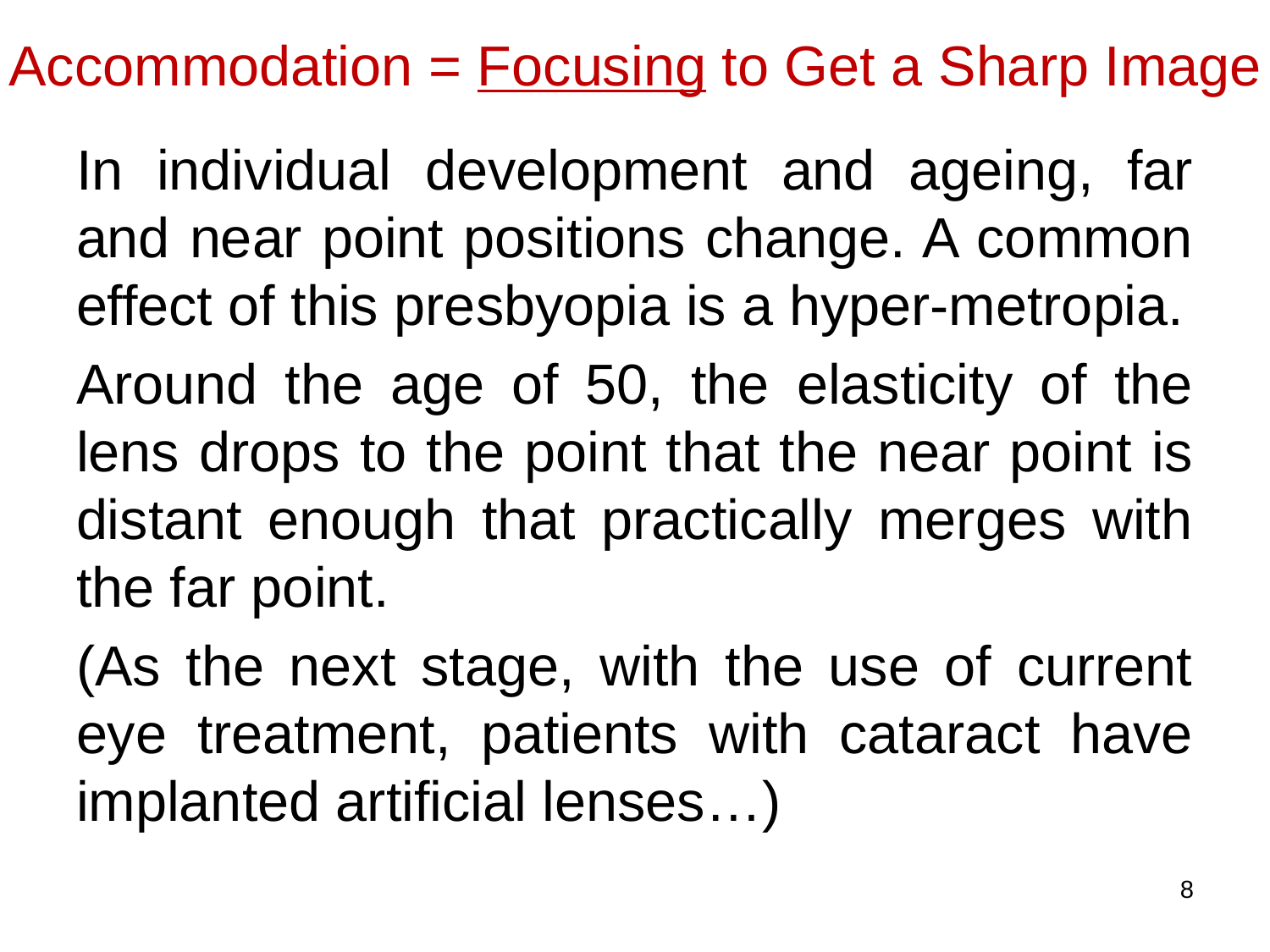

# Accommodation = Focusing to Get a Sharp Image
In individual development and ageing, far and near point positions change. A common effect of this presbyopia is a hyper-metropia.
Around the age of 50, the elasticity of the lens drops to the point that the near point is distant enough that practically merges with the far point.
(As the next stage, with the use of current eye treatment, patients with cataract have implanted artificial lenses…)

8